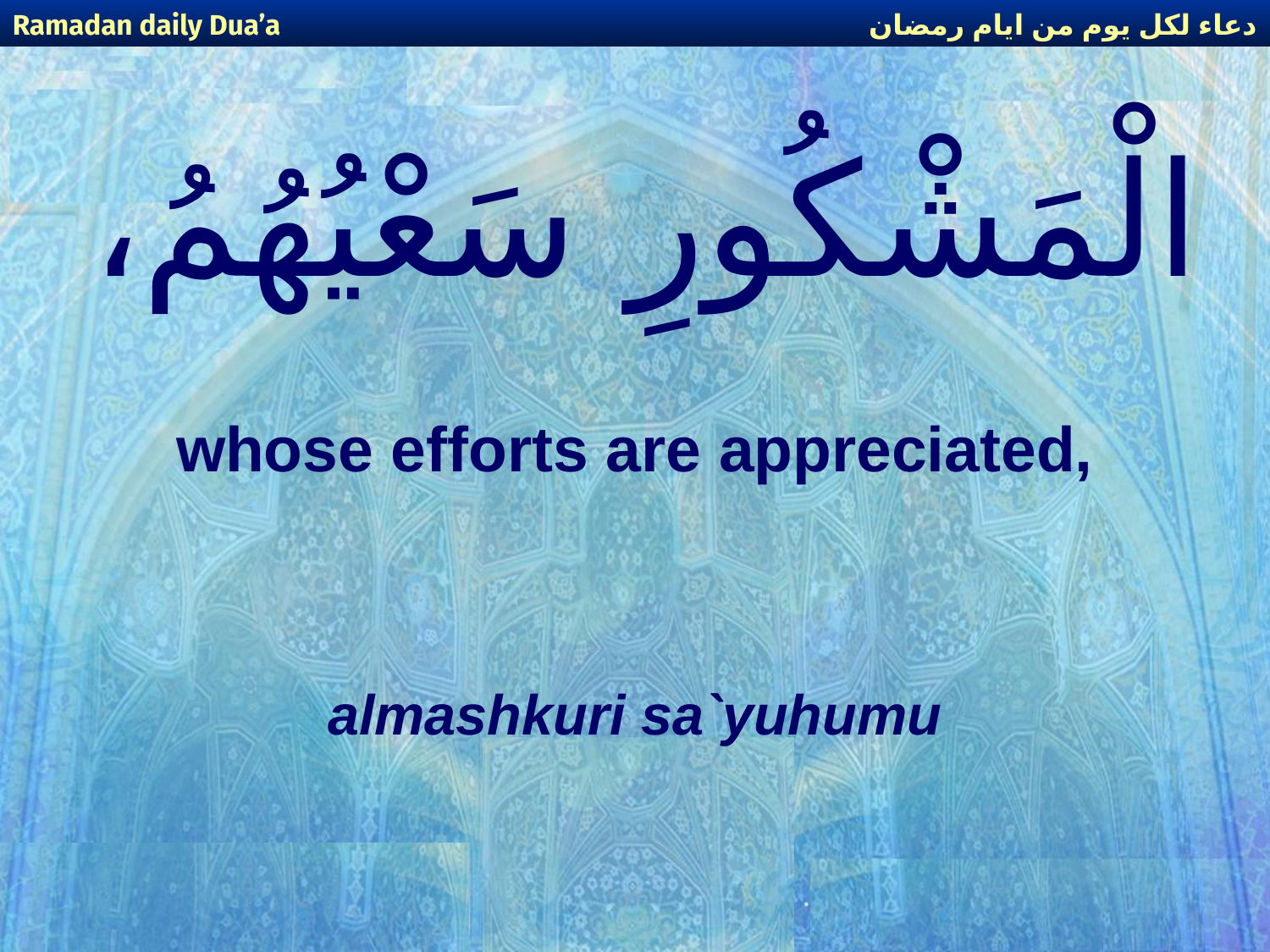

دعاء لكل يوم من ايام رمضان
Ramadan daily Dua’a
# الْمَشْكُورِ سَعْيُهُمُ،
whose efforts are appreciated,
almashkuri sa`yuhumu